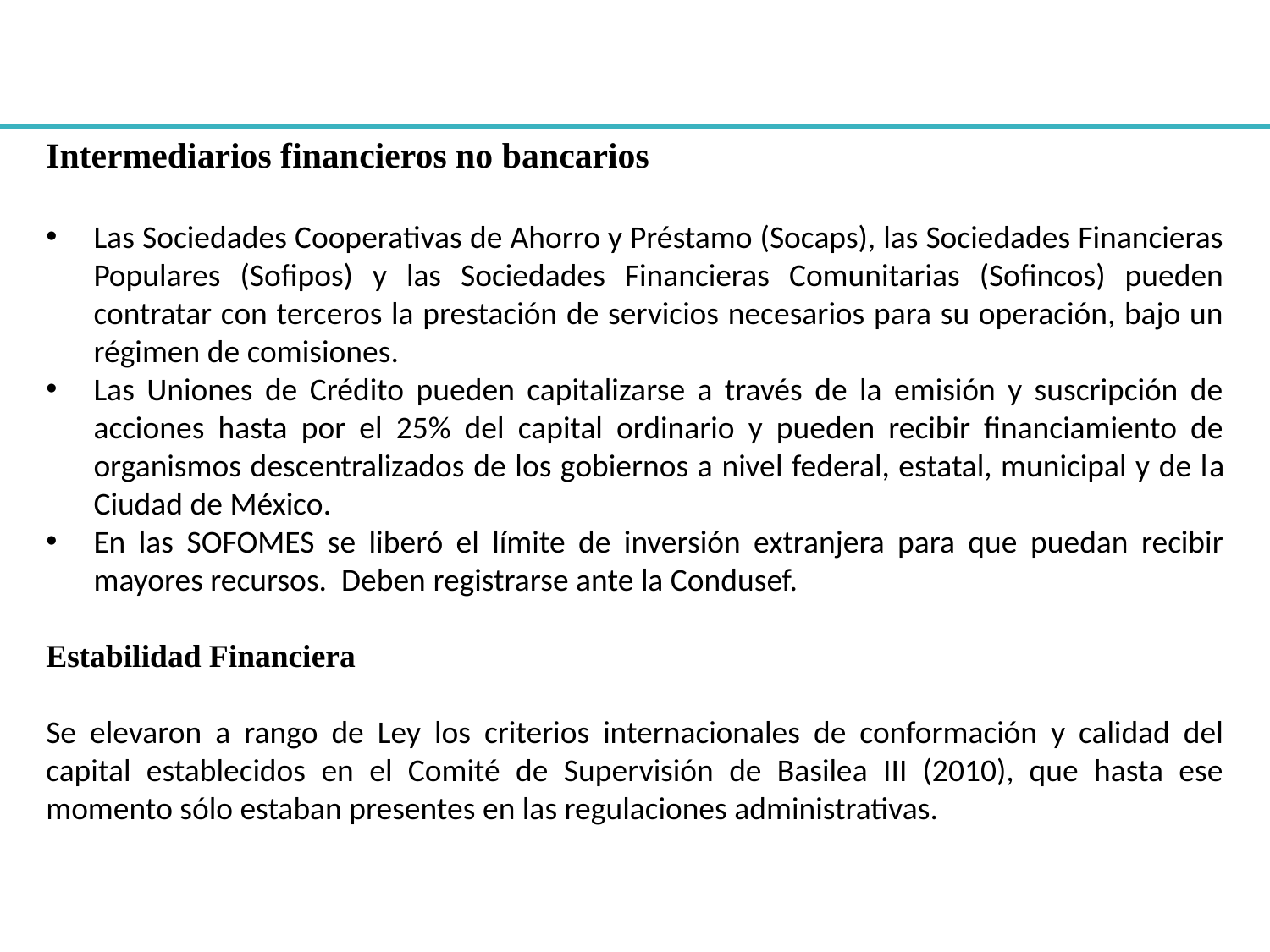

Intermediarios financieros no bancarios

Las Sociedades Cooperativas de Ahorro y Préstamo (Socaps), las Sociedades Financieras Populares (Sofipos) y las Sociedades Financieras Comunitarias (Sofincos) pueden contratar con terceros la prestación de servicios necesarios para su operación, bajo un régimen de comisiones.
Las Uniones de Crédito pueden capitalizarse a través de la emisión y suscripción de acciones hasta por el 25% del capital ordinario y pueden recibir financiamiento de organismos descentralizados de los gobiernos a nivel federal, estatal, municipal y de la Ciudad de México.
En las SOFOMES se liberó el límite de inversión extranjera para que puedan recibir mayores recursos.  Deben registrarse ante la Condusef.

Estabilidad Financiera

Se elevaron a rango de Ley los criterios internacionales de conformación y calidad del capital establecidos en el Comité de Supervisión de Basilea III (2010), que hasta ese momento sólo estaban presentes en las regulaciones administrativas.